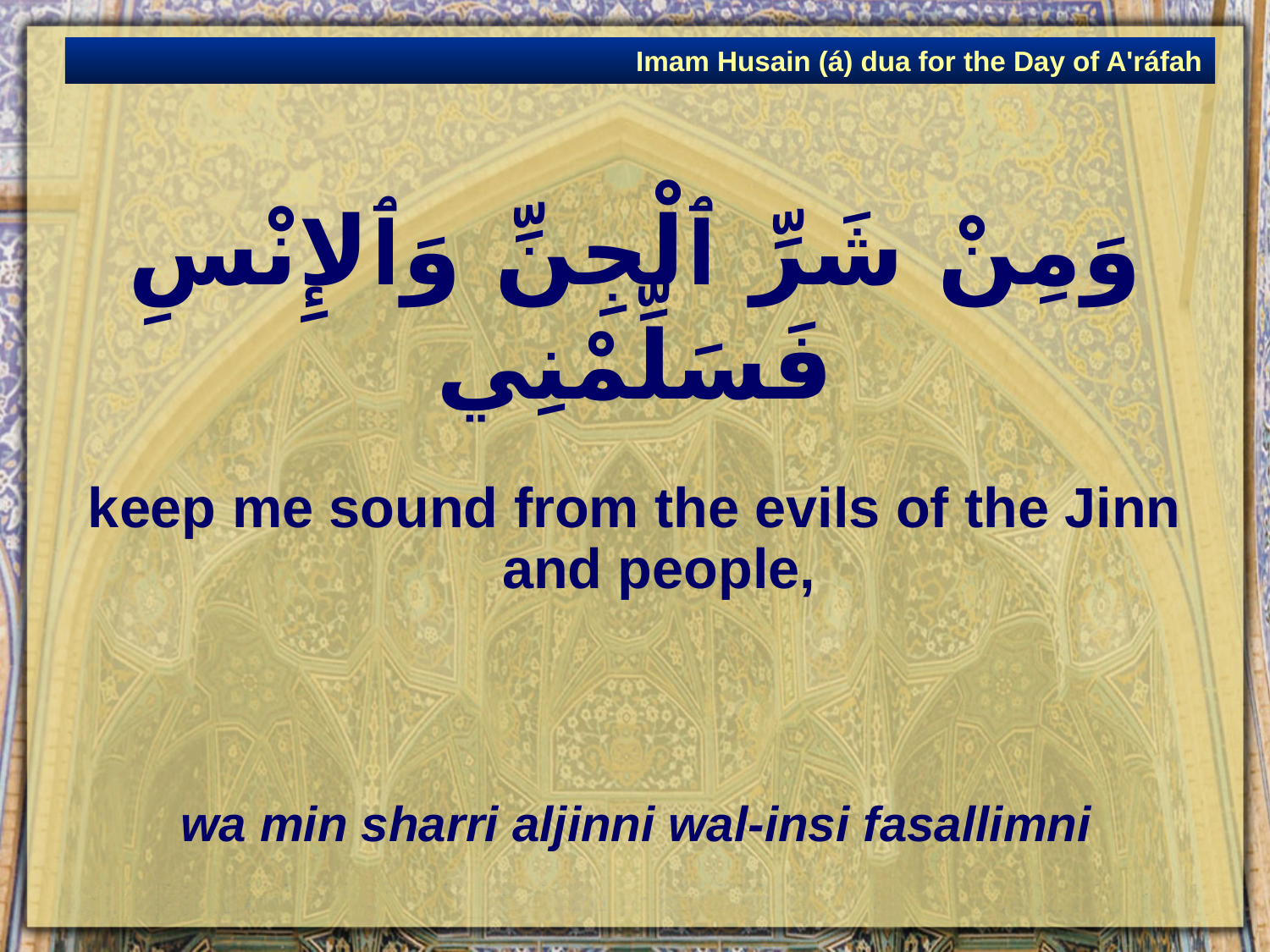

Imam Husain (á) dua for the Day of A'ráfah
# وَمِنْ شَرِّ ٱلْجِنِّ وَٱلإِنْسِ فَسَلِّمْنِي
keep me sound from the evils of the Jinn and people,
wa min sharri aljinni wal-insi fasallimni